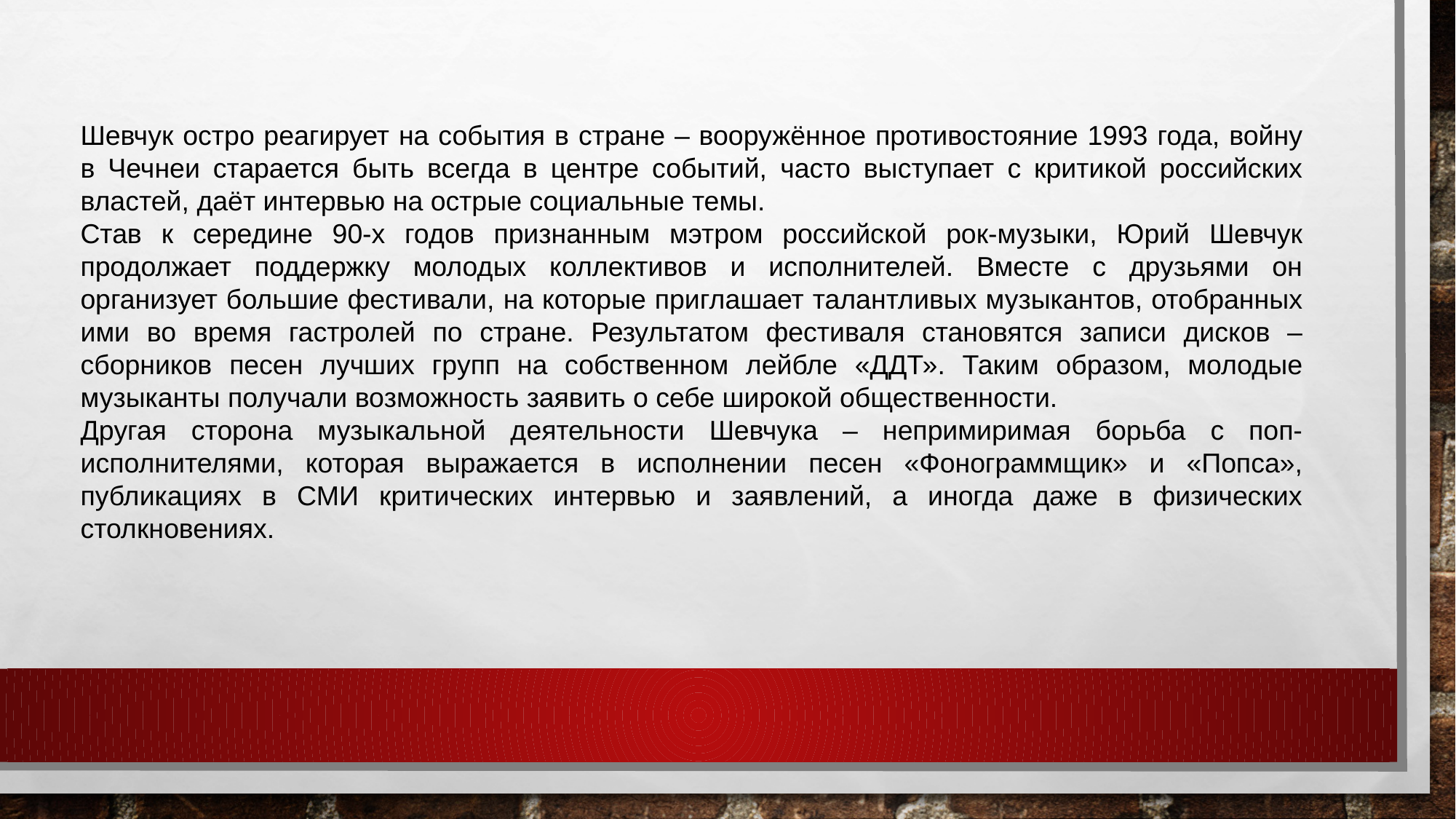

Шевчук остро реагирует на события в стране – вооружённое противостояние 1993 года, войну в Чечнеи старается быть всегда в центре событий, часто выступает с критикой российских властей, даёт интервью на острые социальные темы.
Став к середине 90-х годов признанным мэтром российской рок-музыки, Юрий Шевчук продолжает поддержку молодых коллективов и исполнителей. Вместе с друзьями он организует большие фестивали, на которые приглашает талантливых музыкантов, отобранных ими во время гастролей по стране. Результатом фестиваля становятся записи дисков – сборников песен лучших групп на собственном лейбле «ДДТ». Таким образом, молодые музыканты получали возможность заявить о себе широкой общественности.
Другая сторона музыкальной деятельности Шевчука – непримиримая борьба с поп-исполнителями, которая выражается в исполнении песен «Фонограммщик» и «Попса», публикациях в СМИ критических интервью и заявлений, а иногда даже в физических столкновениях.